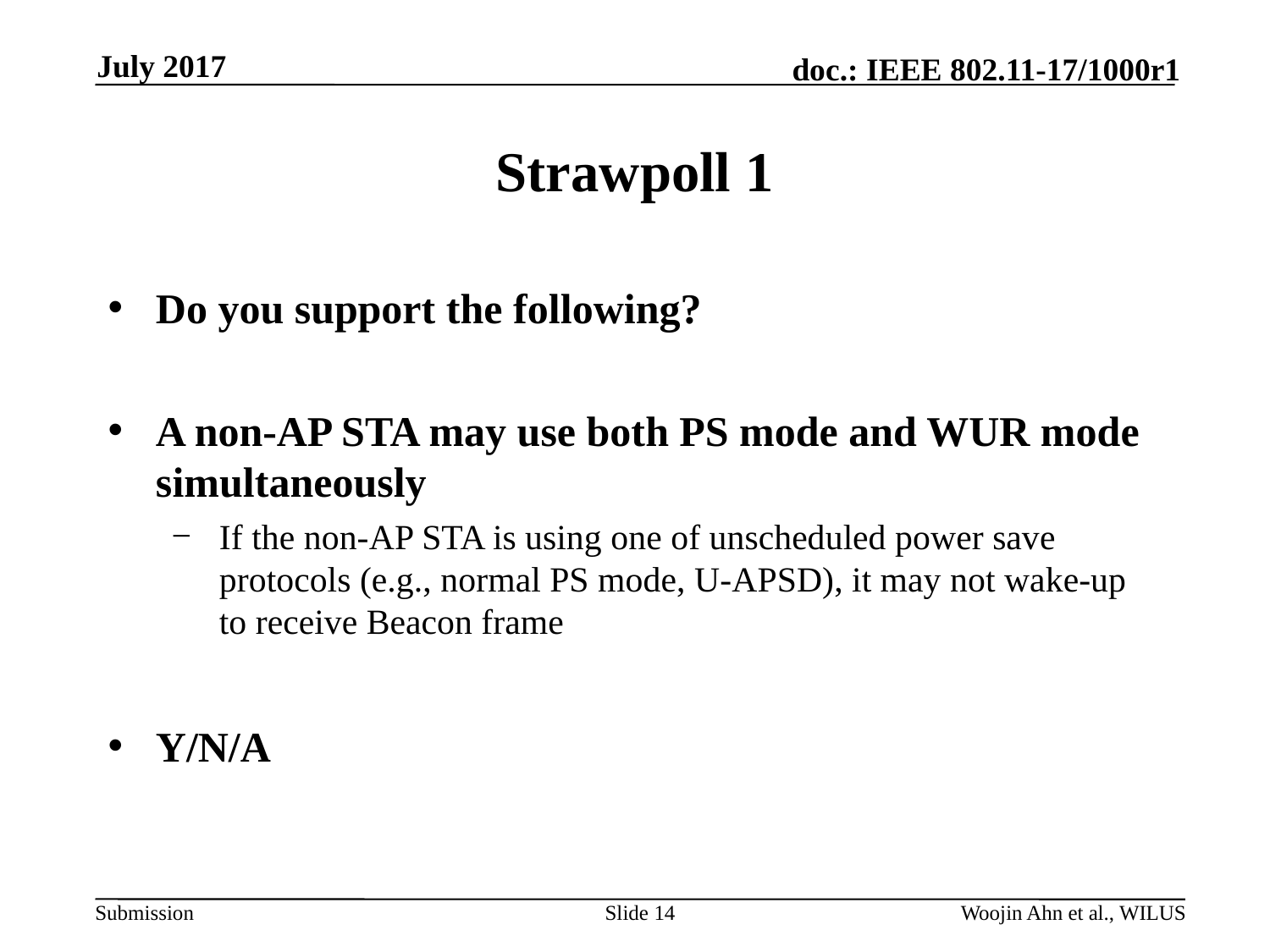

July 2017
# Strawpoll 1
Do you support the following?

A non-AP STA may use both PS mode and WUR mode simultaneously
If the non-AP STA is using one of unscheduled power save protocols (e.g., normal PS mode, U-APSD), it may not wake-up to receive Beacon frame

Y/N/A
Slide 14
Woojin Ahn et al., WILUS